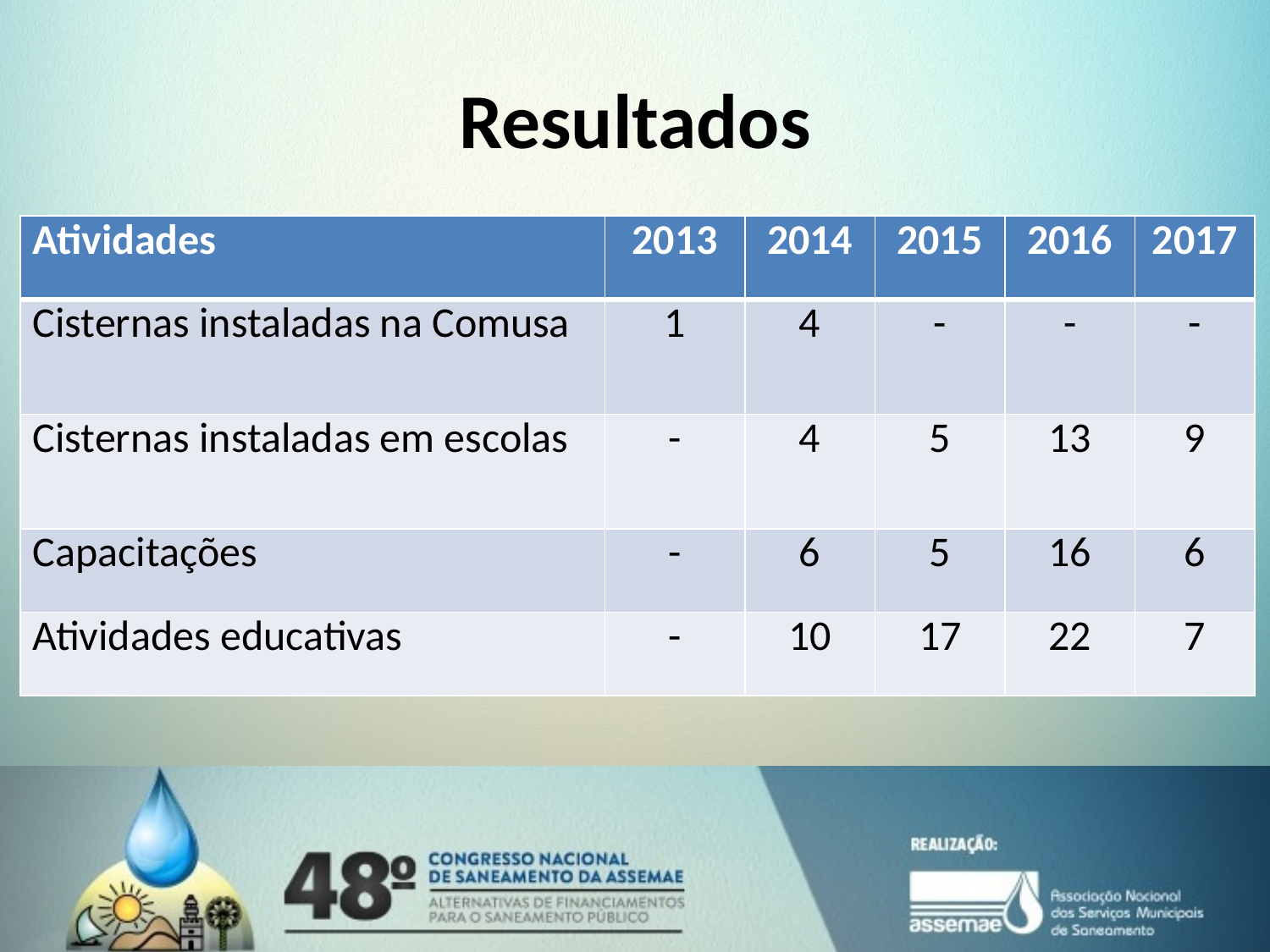

# Resultados
| Atividades | 2013 | 2014 | 2015 | 2016 | 2017 |
| --- | --- | --- | --- | --- | --- |
| Cisternas instaladas na Comusa | 1 | 4 | - | - | - |
| Cisternas instaladas em escolas | - | 4 | 5 | 13 | 9 |
| Capacitações | - | 6 | 5 | 16 | 6 |
| Atividades educativas | - | 10 | 17 | 22 | 7 |